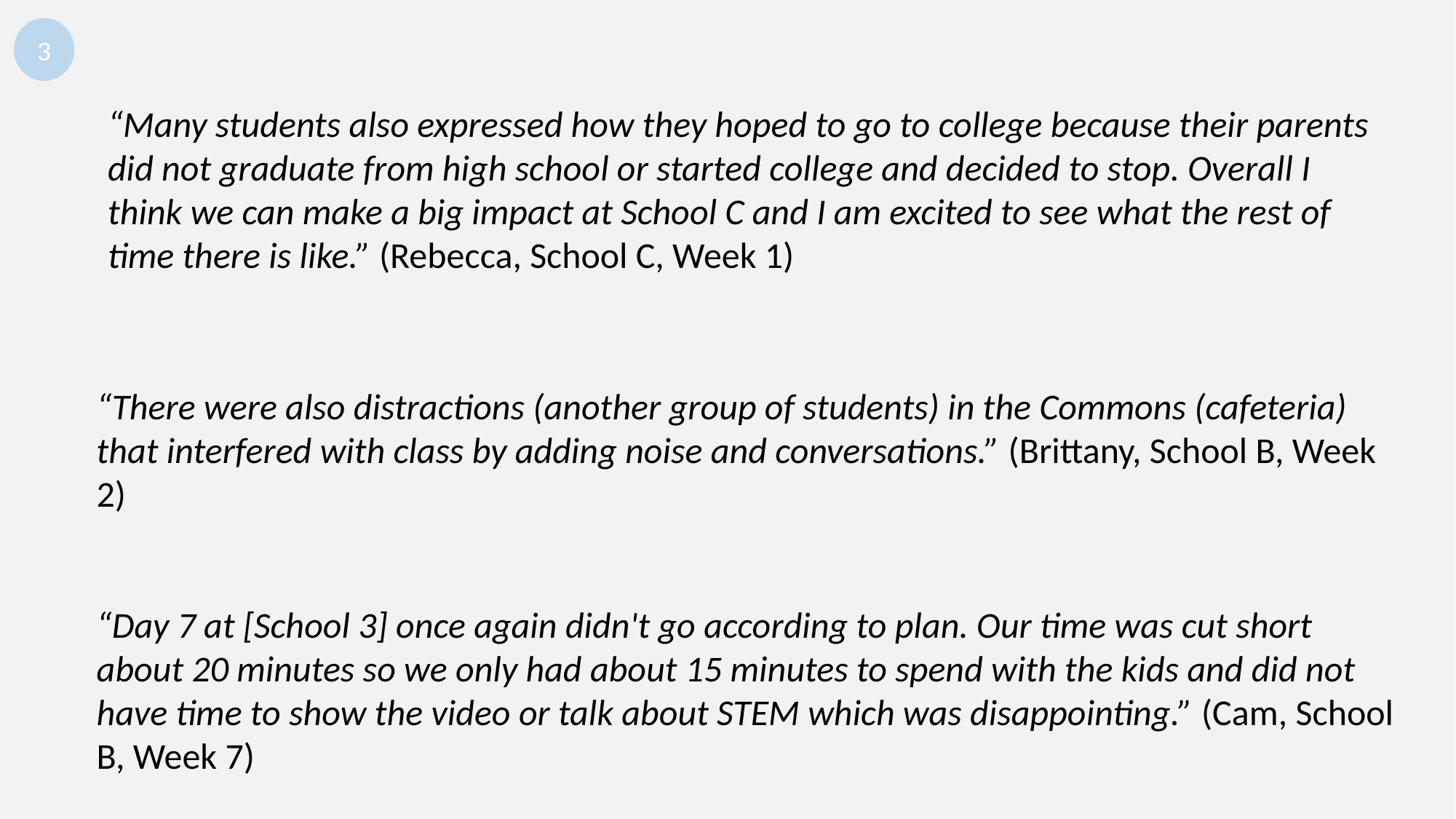

3
“Many students also expressed how they hoped to go to college because their parents did not graduate from high school or started college and decided to stop. Overall I think we can make a big impact at School C and I am excited to see what the rest of time there is like.” (Rebecca, School C, Week 1)
“There were also distractions (another group of students) in the Commons (cafeteria) that interfered with class by adding noise and conversations.” (Brittany, School B, Week 2)

“Day 7 at [School 3] once again didn't go according to plan. Our time was cut short about 20 minutes so we only had about 15 minutes to spend with the kids and did not have time to show the video or talk about STEM which was disappointing.” (Cam, School B, Week 7)